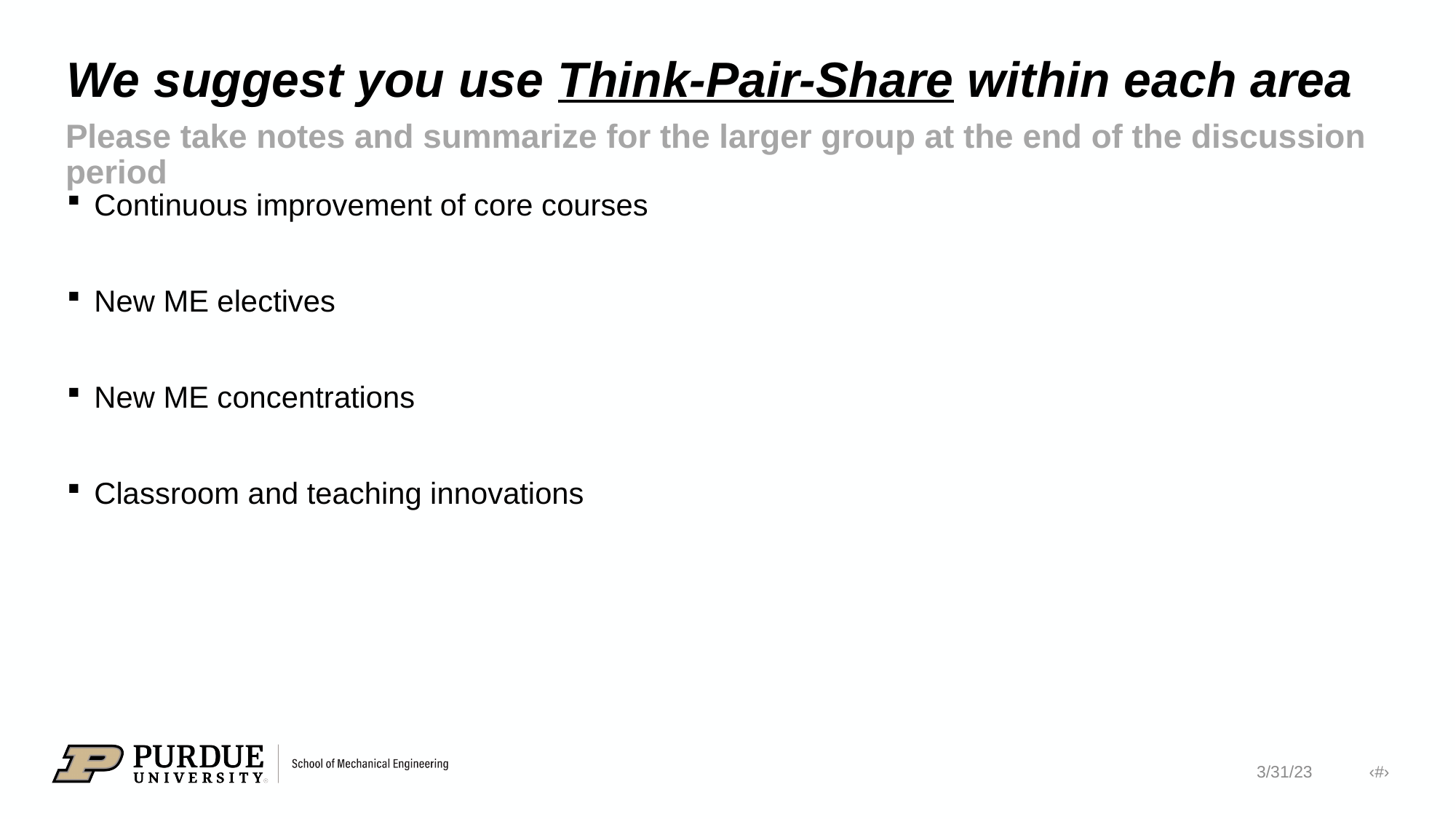

# We suggest you use Think-Pair-Share within each area
Please take notes and summarize for the larger group at the end of the discussion period
Continuous improvement of core courses

New ME electives

New ME concentrations

Classroom and teaching innovations
3/31/23            ‹#›